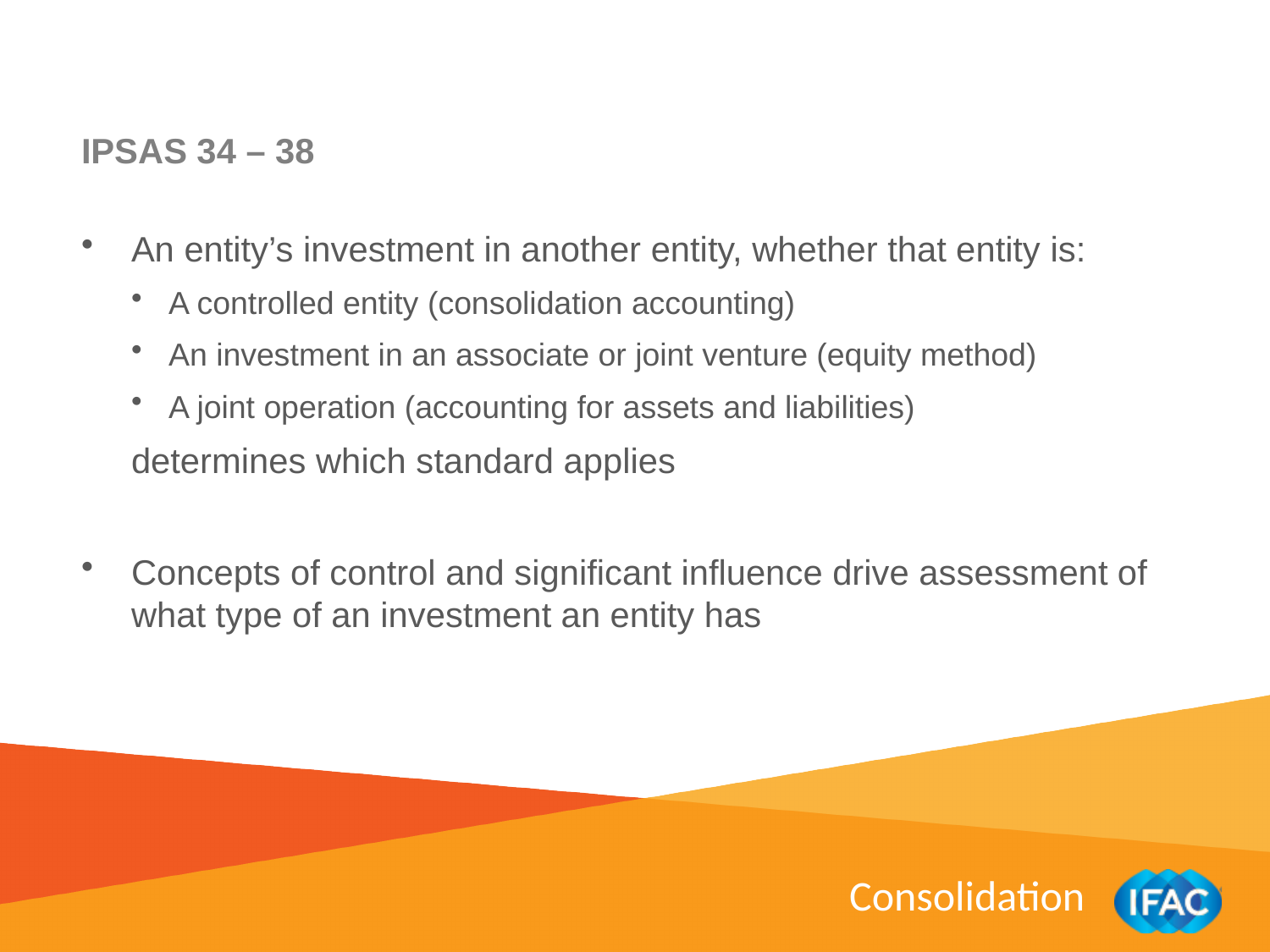

IPSAS 34 – 38

An entity’s investment in another entity, whether that entity is:
A controlled entity (consolidation accounting)
An investment in an associate or joint venture (equity method)
A joint operation (accounting for assets and liabilities)
determines which standard applies

Concepts of control and significant influence drive assessment of what type of an investment an entity has

Consolidation